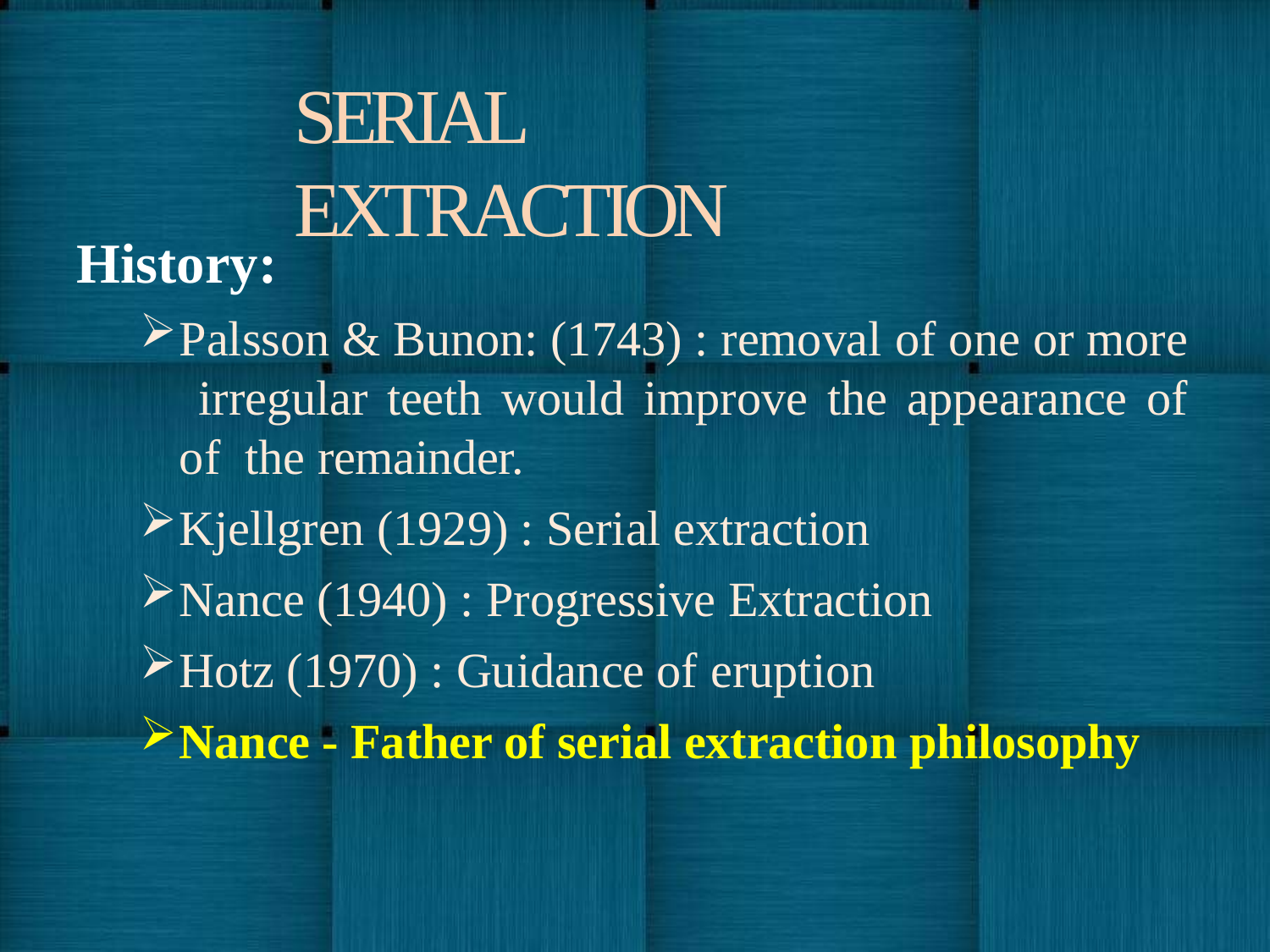

# SERIAL EXTRACTION
History:
Palsson & Bunon: (1743) : removal of one or more  irregular teeth would improve the appearance of of  the remainder.
Kjellgren (1929) : Serial extraction
Nance (1940) : Progressive Extraction
Hotz (1970) : Guidance of eruption
Nance - Father of serial extraction philosophy